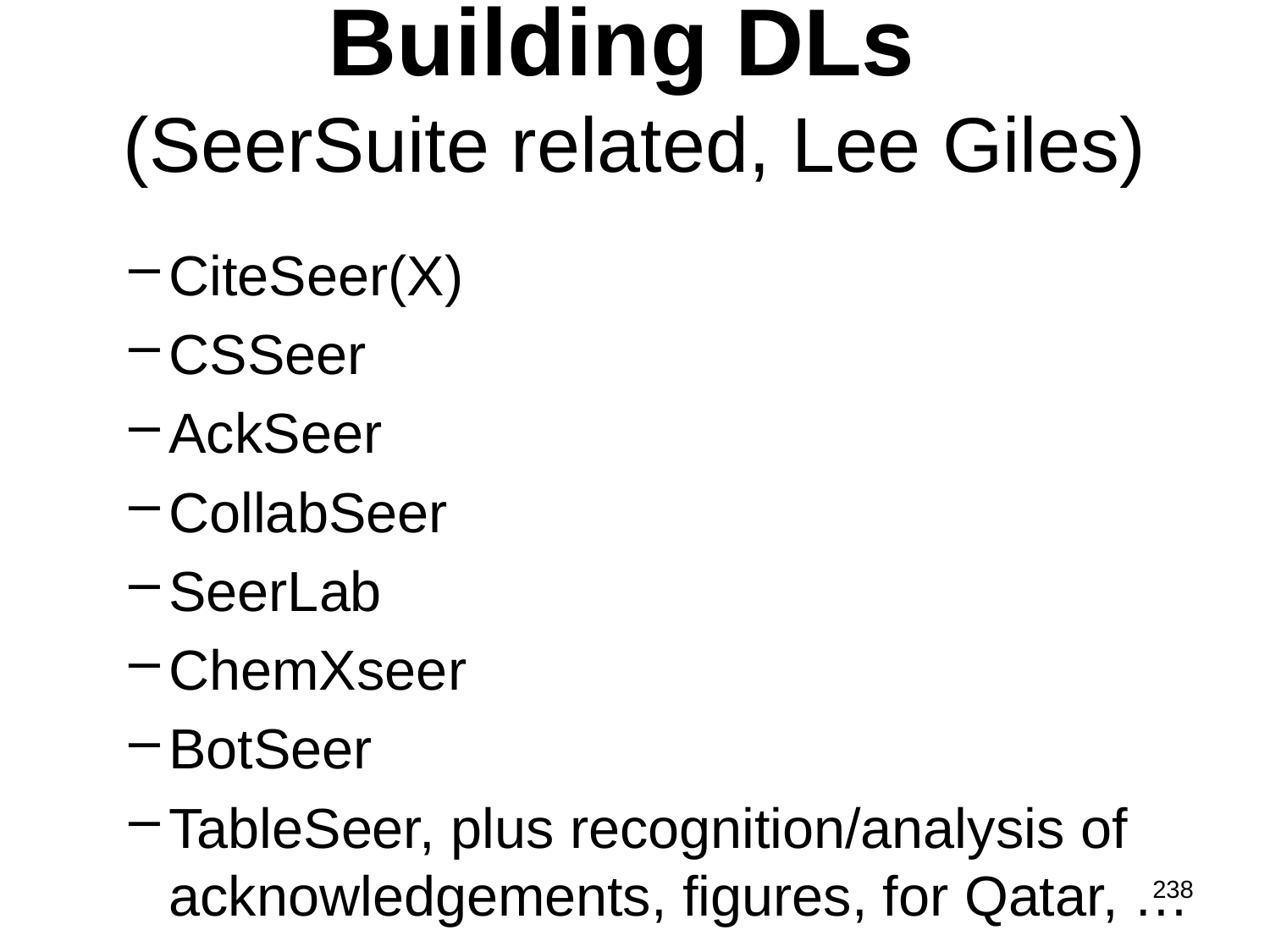

# Building DLs (SeerSuite related, Lee Giles)
CiteSeer(X)
CSSeer
AckSeer
CollabSeer
SeerLab
ChemXseer
BotSeer
TableSeer, plus recognition/analysis of acknowledgements, figures, for Qatar, …
238